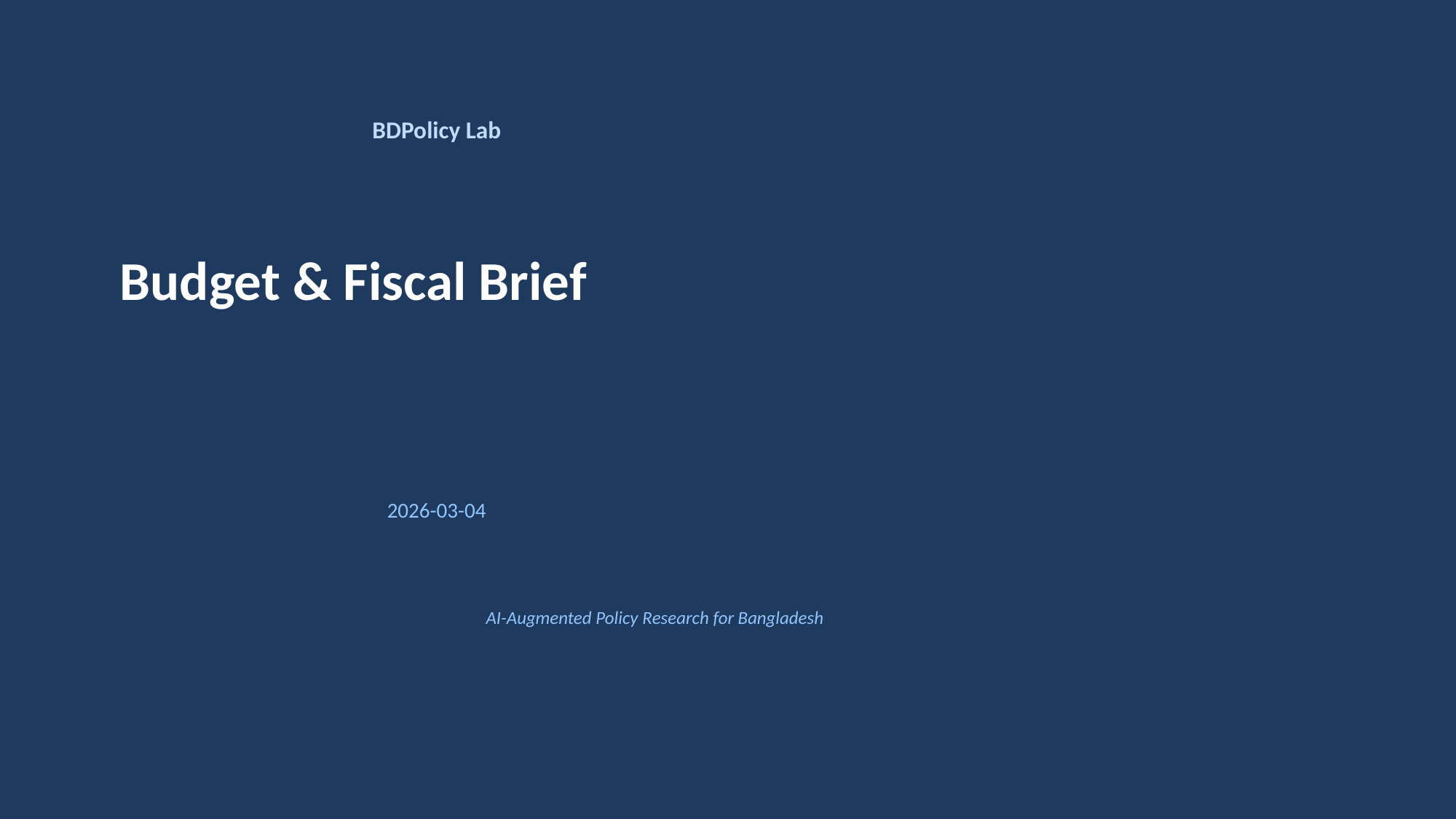

BDPolicy Lab
Budget & Fiscal Brief
2026-03-04
AI-Augmented Policy Research for Bangladesh